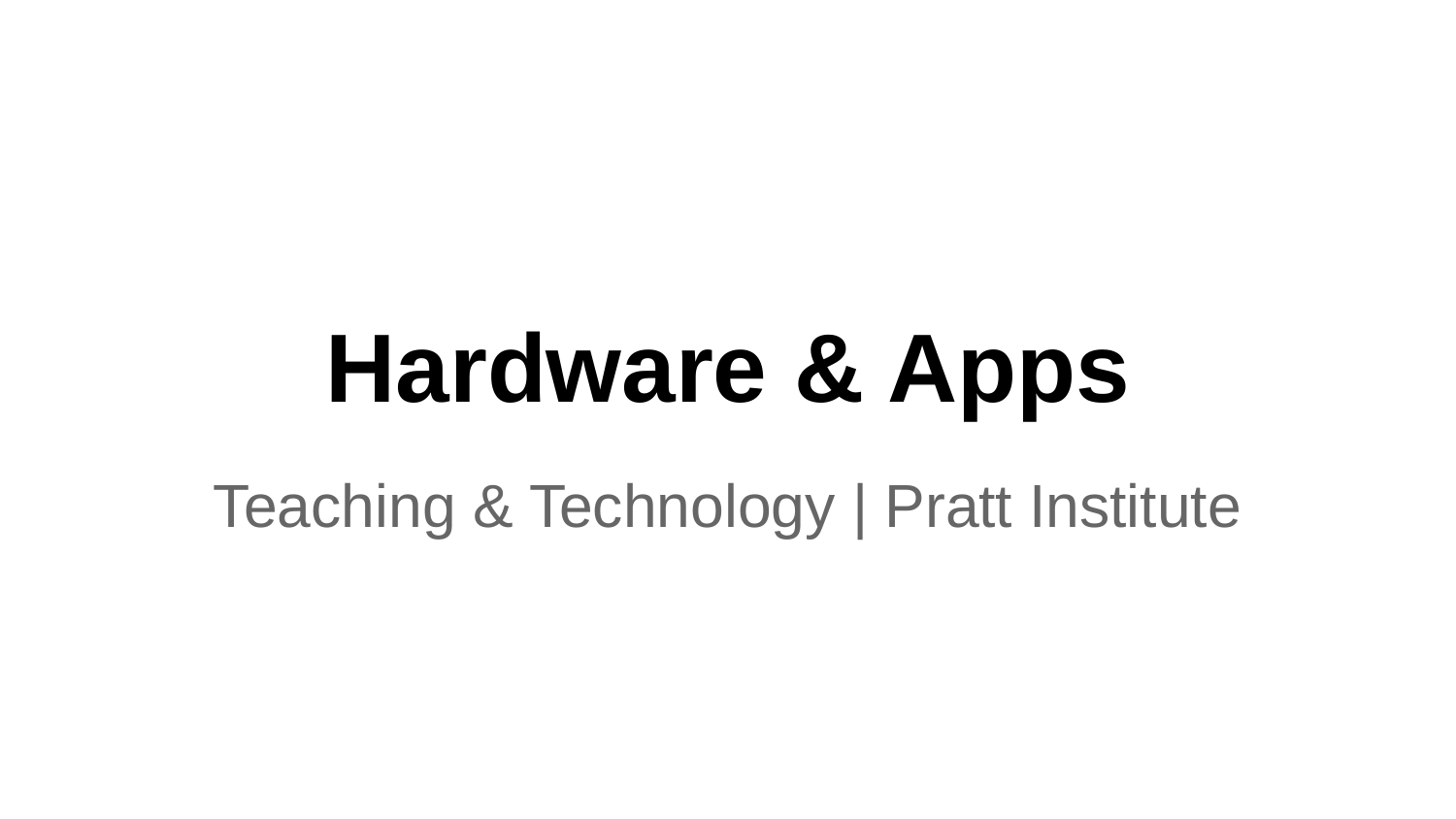

# Hardware & Apps
Teaching & Technology | Pratt Institute